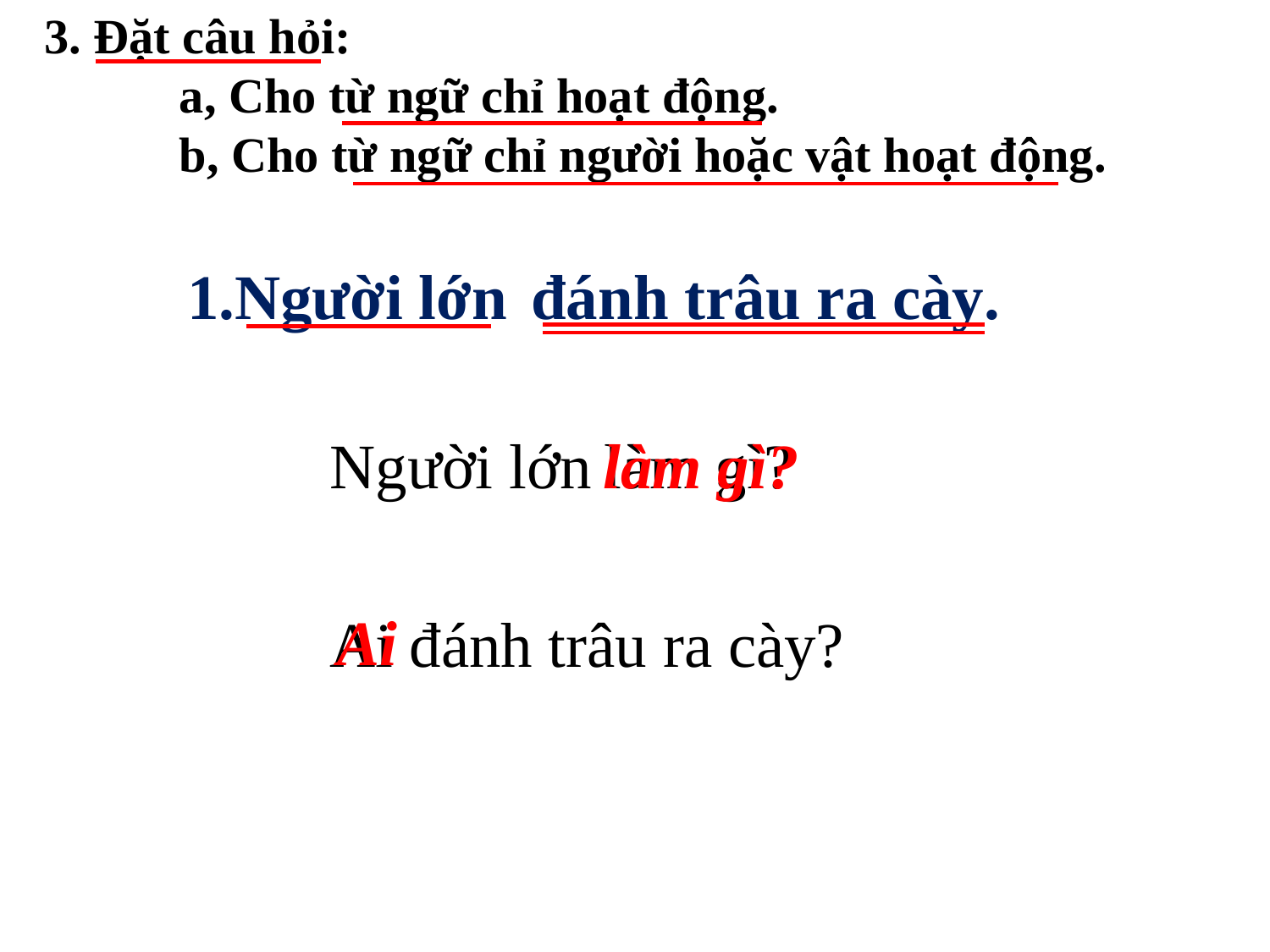

3. Đặt câu hỏi:
           a, Cho từ ngữ chỉ hoạt động.
           b, Cho từ ngữ chỉ người hoặc vật hoạt động.
đánh trâu ra cày.
 1.Người lớn
Người lớn
 làm gì?
 làm gì?
Ai
Ai
 đánh trâu ra cày?